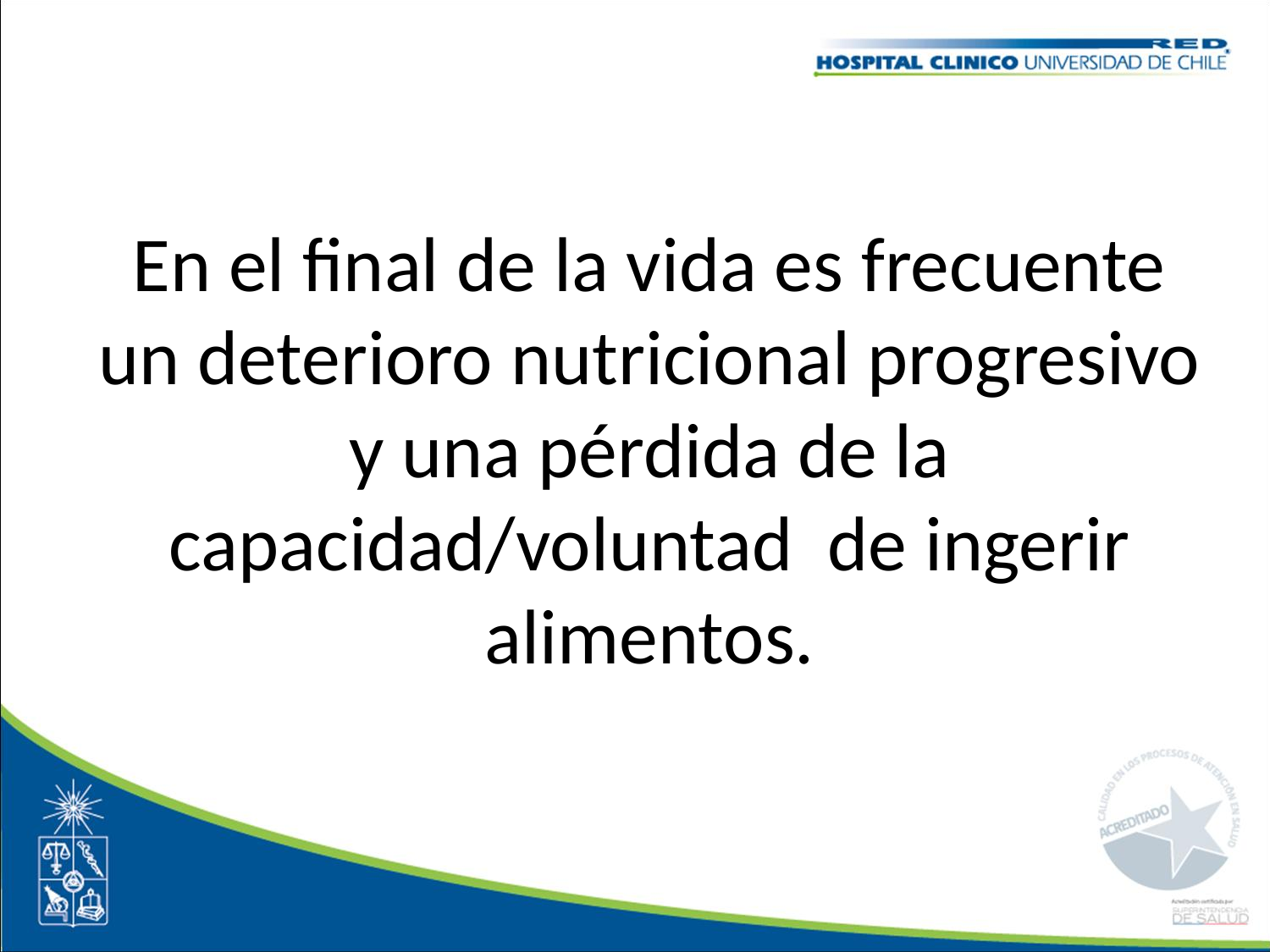

# En el final de la vida es frecuente un deterioro nutricional progresivo y una pérdida de la capacidad/voluntad  de ingerir alimentos.